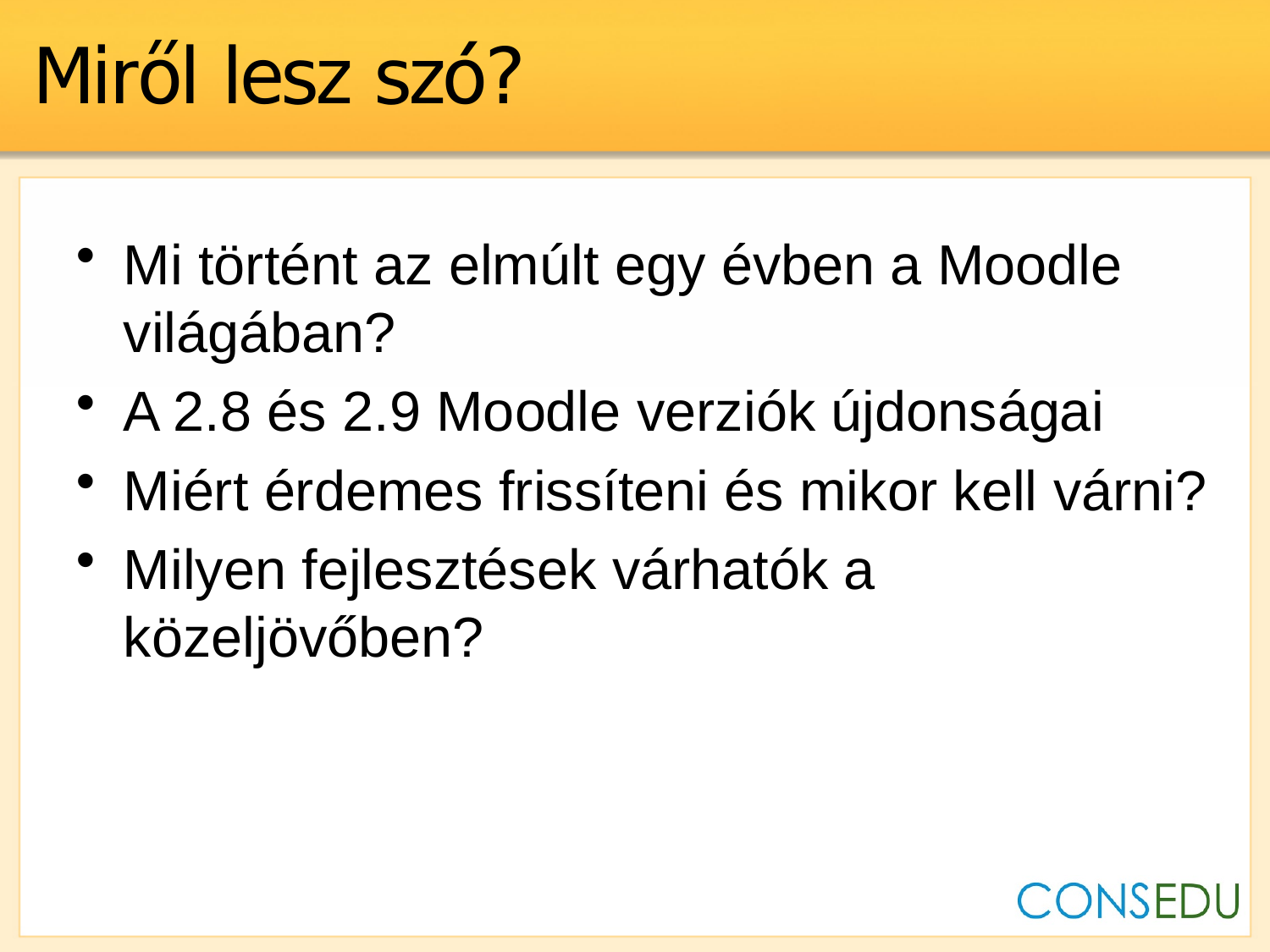

# Miről lesz szó?
Mi történt az elmúlt egy évben a Moodle világában?
A 2.8 és 2.9 Moodle verziók újdonságai
Miért érdemes frissíteni és mikor kell várni?
Milyen fejlesztések várhatók a közeljövőben?